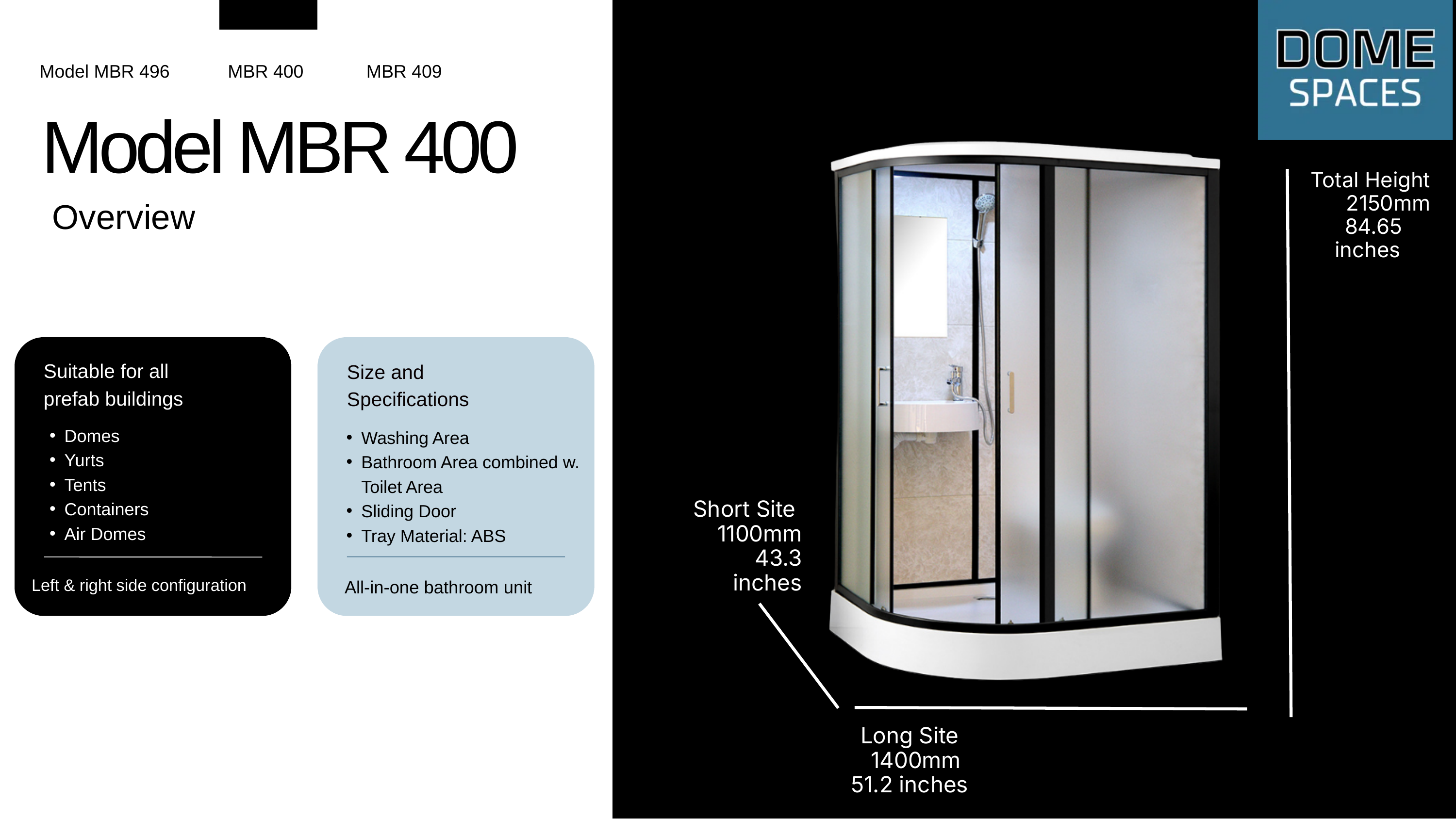

Model MBR 496
MBR 400
MBR 409

Model MBR 400

 Total Height
       2150mm
  84.65 inches

Overview

Suitable for all prefab buildings
Size and Specifications
Domes
Yurts
Tents
Containers
Air Domes
Washing Area
Bathroom Area combined w. Toilet Area
Sliding Door
Tray Material: ABS
Short Site
1100mm
43.3 inches

Left & right side configuration
All-in-one bathroom unit

Long Site
  1400mm
51.2 inches